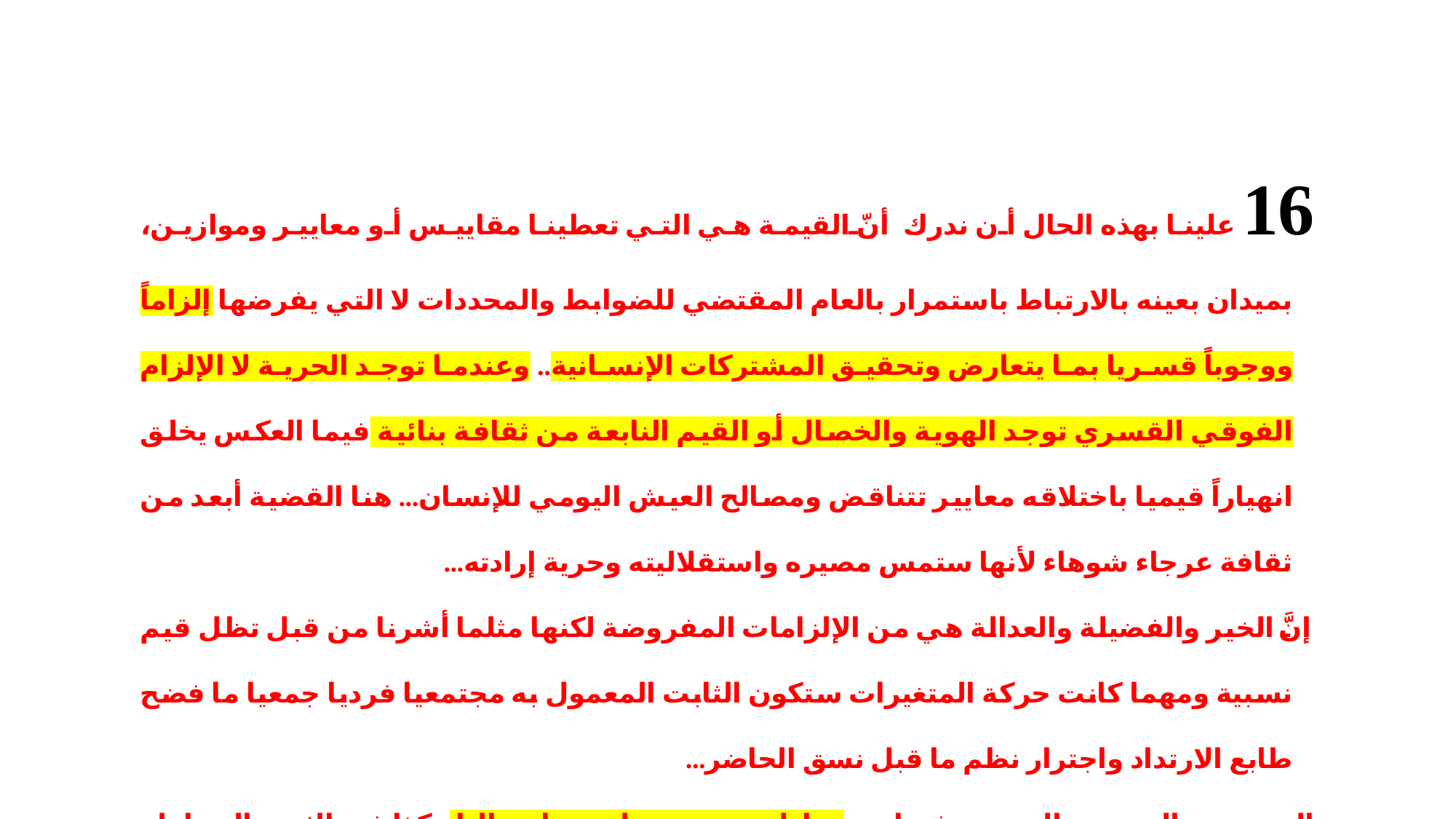

16 علينا بهذه الحال أن ندرك أنّ القيمة هي التي تعطينا مقاييس أو معايير وموازين، بميدان بعينه بالارتباط باستمرار بالعام المقتضي للضوابط والمحددات لا التي يفرضها إلزاماً ووجوباً قسريا بما يتعارض وتحقيق المشتركات الإنسانية.. وعندما توجد الحرية لا الإلزام الفوقي القسري توجد الهوية والخصال أو القيم النابعة من ثقافة بنائية فيما العكس يخلق انهياراً قيميا باختلاقه معايير تتناقض ومصالح العيش اليومي للإنسان... هنا القضية أبعد من ثقافة عرجاء شوهاء لأنها ستمس مصيره واستقلاليته وحرية إرادته...
إنَّ الخير والفضيلة والعدالة هي من الإلزامات المفروضة لكنها مثلما أشرنا من قبل تظل قيم نسبية ومهما كانت حركة المتغيرات ستكون الثابت المعمول به مجتمعيا فرديا جمعيا ما فضح طابع الارتداد واجترار نظم ما قبل نسق الحاضر...
المسرحية الجديدة والتجريب فيها هو معادل موضوعي لعصرنا جماليا وكذا في الثيمة المتناولة وحال فرض قوانين الدراما الأولى العتيقة يمثل خطلا في تعارضه الإتلافي مع ثابت حركية القيمة وطابعها المتغير في إطار نسبيتها وارتباطها بكوانتم تعريفها في ضوء العصر وانزياحات \ عدول إبداعه...